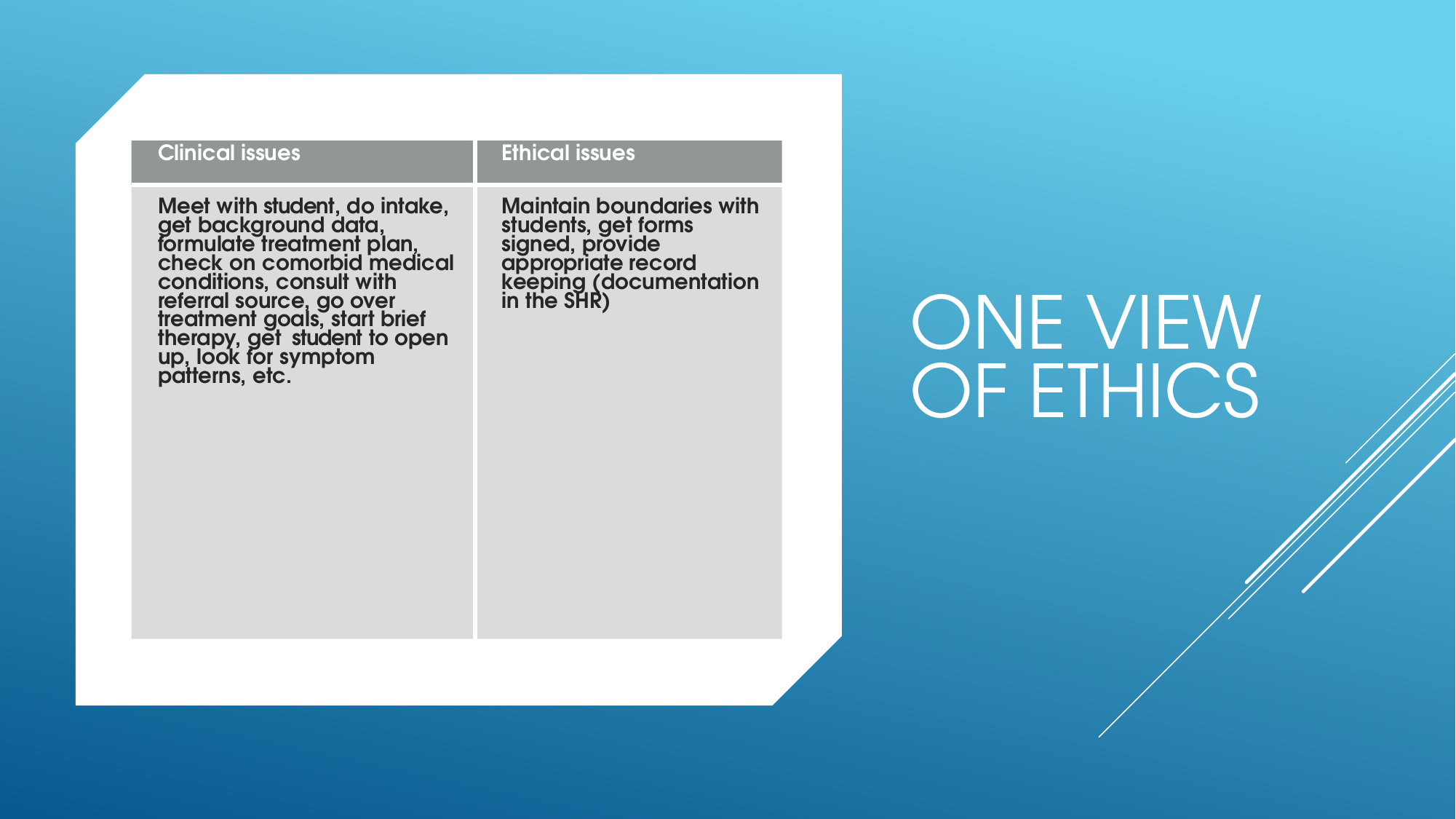

One view of ethics
| Clinical issues | Ethical issues |
| --- | --- |
| Meet with student, do intake, get background data, formulate treatment plan, check on comorbid medical conditions, consult with referral source, go over treatment goals, start brief therapy, get student to open up, look for symptom patterns, etc. | Maintain boundaries with students, get forms signed, provide appropriate record keeping (documentation in the SHR) |